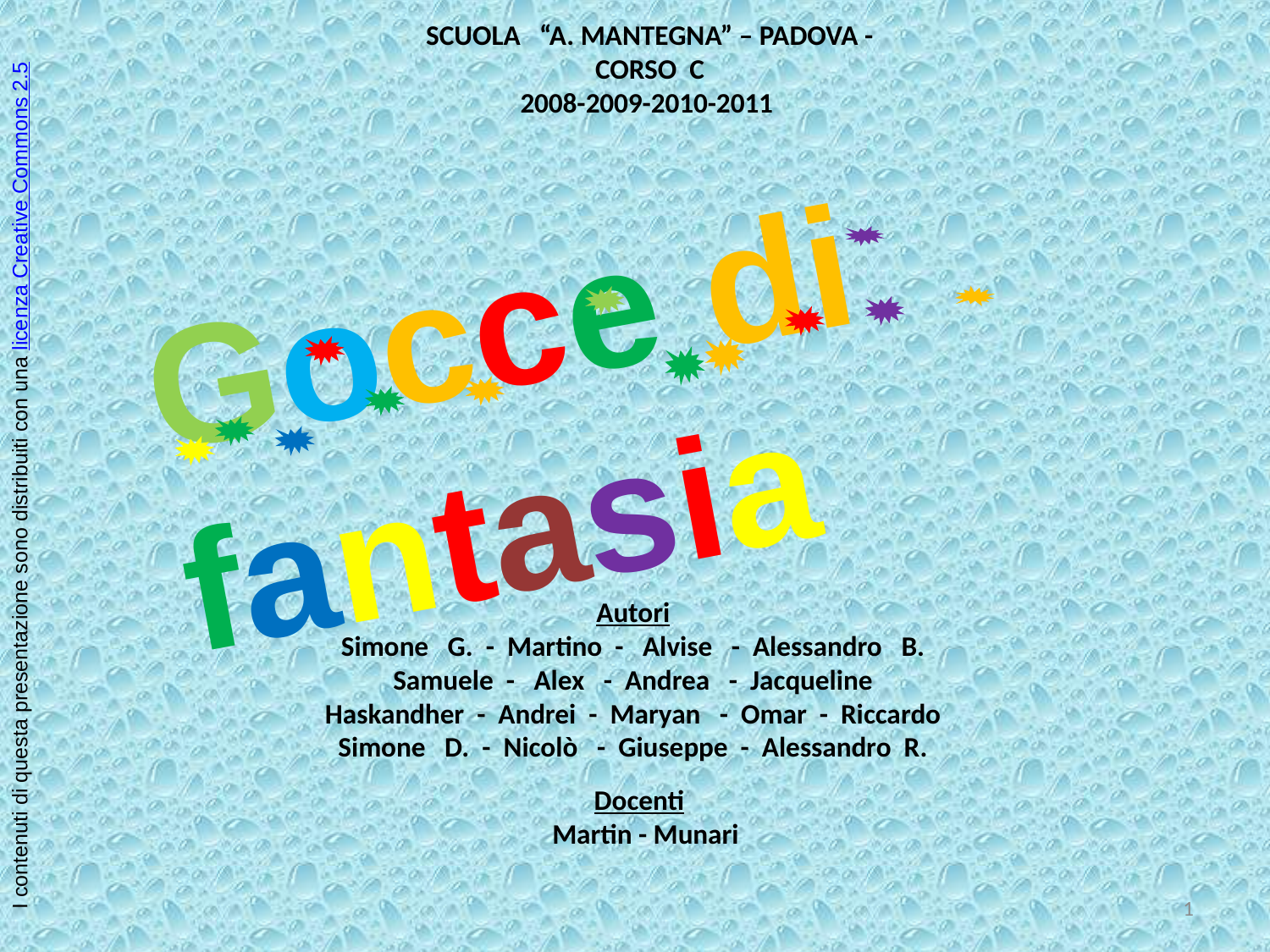

SCUOLA   “A. MANTEGNA” – PADOVA -
CORSO  C
2008-2009-2010-2011
Gocce di  fantasia

I contenuti di questa presentazione sono distribuiti con una licenza Creative Commons 2.5
Autori
Simone   G.  -  Martino  -   Alvise   -  Alessandro   B.
Samuele  -   Alex   -  Andrea   -  Jacqueline
Haskandher  -  Andrei  -  Maryan   -  Omar  -  Riccardo
Simone   D.  -  Nicolò   -  Giuseppe  -  Alessandro  R.
Docenti
Martin - Munari
1